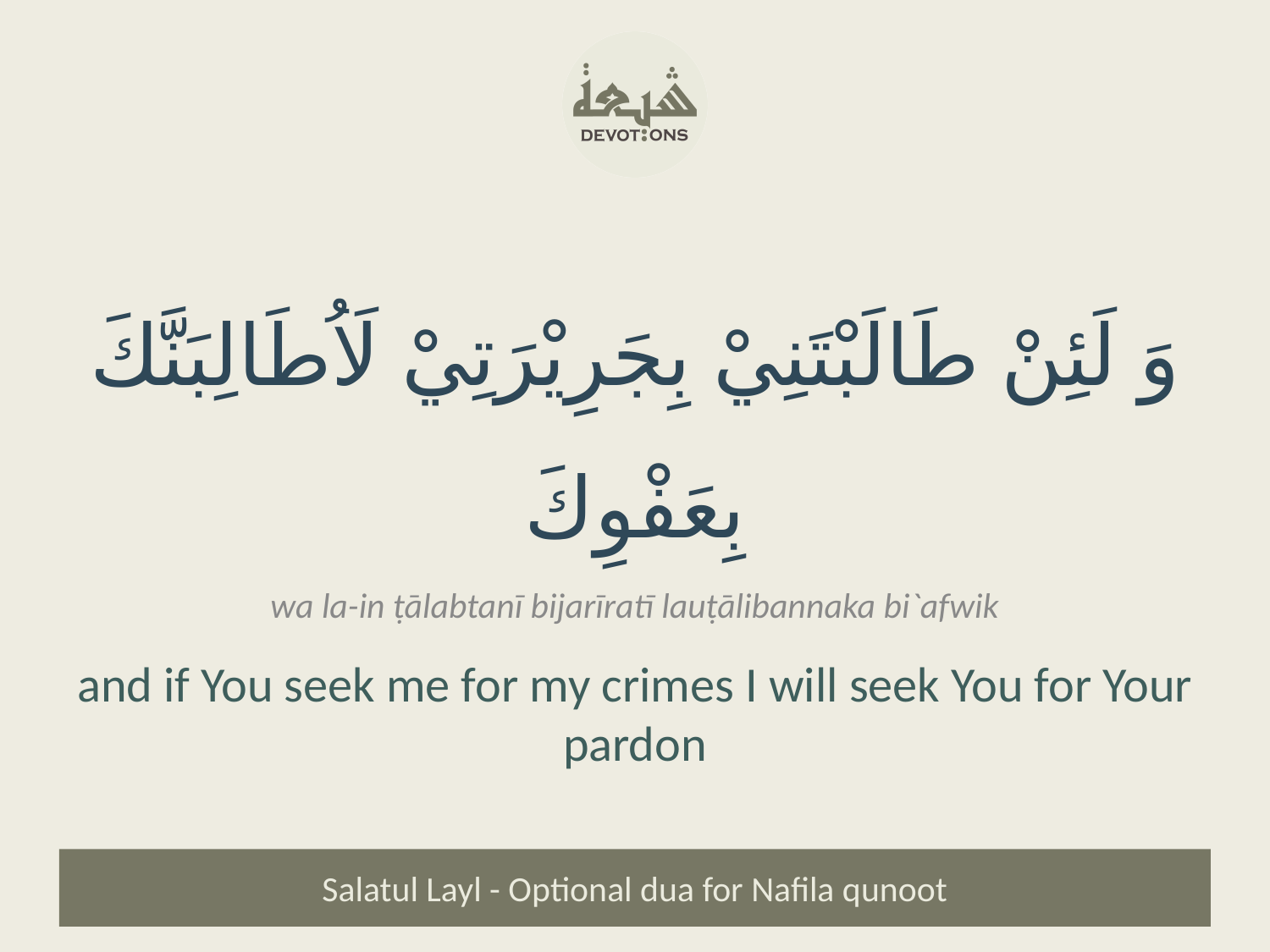

وَ لَئِنْ طَالَبْتَنِيْ بِجَرِيْرَتِيْ لَاُطَالِبَنَّكَ بِعَفْوِكَ
wa la-in ṭālabtanī bijarīratī lauṭālibannaka bi`afwik
and if You seek me for my crimes I will seek You for Your pardon
Salatul Layl - Optional dua for Nafila qunoot